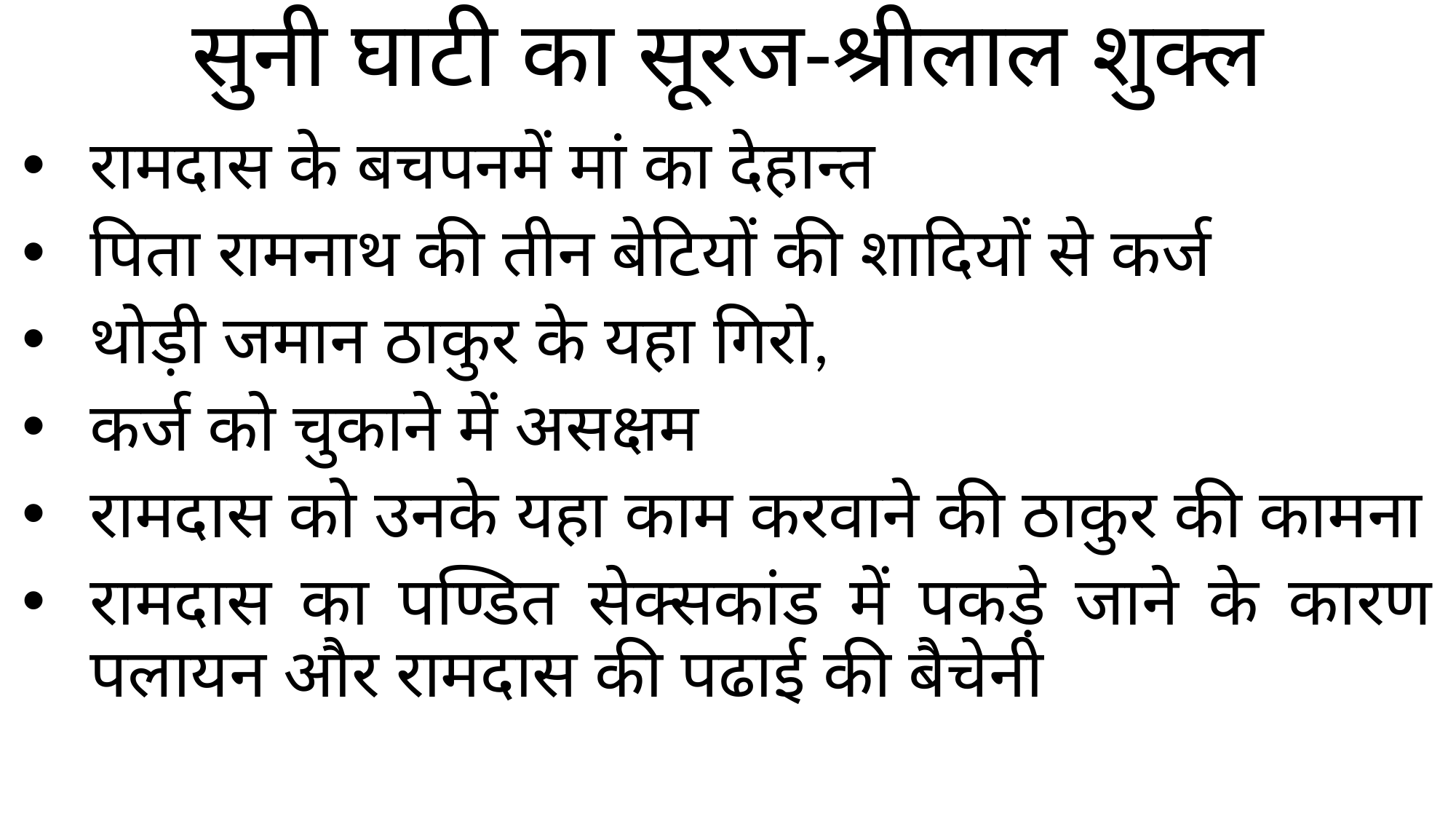

# सुनी घाटी का सूरज-श्रीलाल शुक्ल
रामदास के बचपनमें मां का देहान्त
पिता रामनाथ की तीन बेटियों की शादियों से कर्ज
थोड़ी जमान ठाकुर के यहा गिरो,
कर्ज को चुकाने में असक्षम
रामदास को उनके यहा काम करवाने की ठाकुर की कामना
रामदास का पण्डित सेक्सकांड में पकड़े जाने के कारण पलायन और रामदास की पढाई की बैचेनी